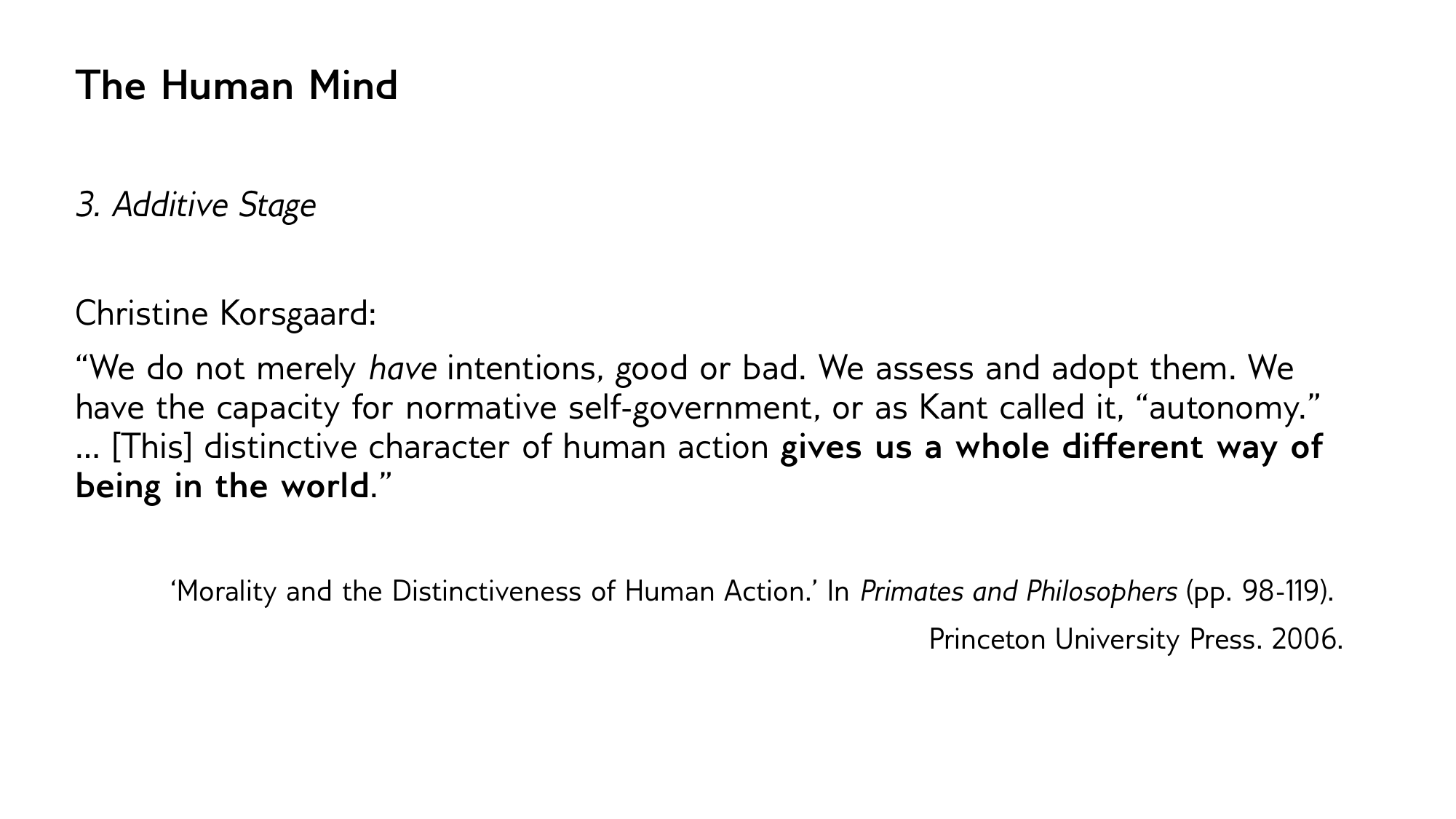

The Human Mind

3. Additive Stage

Christine Korsgaard:
“We do not merely have intentions, good or bad. We assess and adopt them. We have the capacity for normative self-government, or as Kant called it, “autonomy.” … [This] distinctive character of human action gives us a whole different way of being in the world.”

‘Morality and the Distinctiveness of Human Action.’ In Primates and Philosophers (pp. 98-119).
Princeton University Press. 2006.